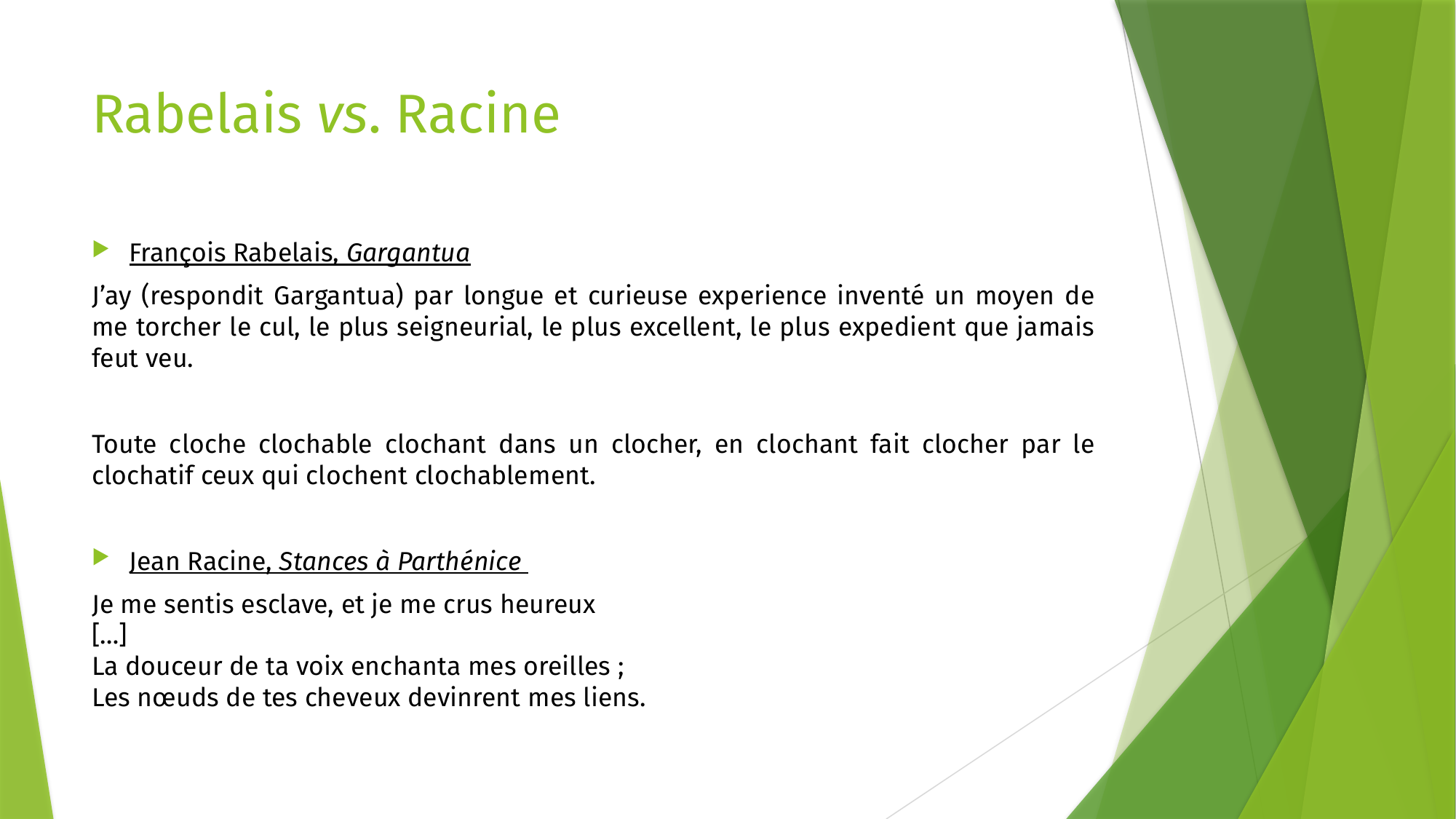

# Rabelais vs. Racine
François Rabelais, Gargantua
J’ay (respondit Gargantua) par longue et curieuse experience inventé un moyen de me torcher le cul, le plus seigneurial, le plus excellent, le plus expedient que jamais feut veu.

Toute cloche clochable clochant dans un clocher, en clochant fait clocher par le clochatif ceux qui clochent clochablement.

Jean Racine, Stances à Parthénice
Je me sentis esclave, et je me crus heureux
[…]
La douceur de ta voix enchanta mes oreilles ;
Les nœuds de tes cheveux devinrent mes liens.